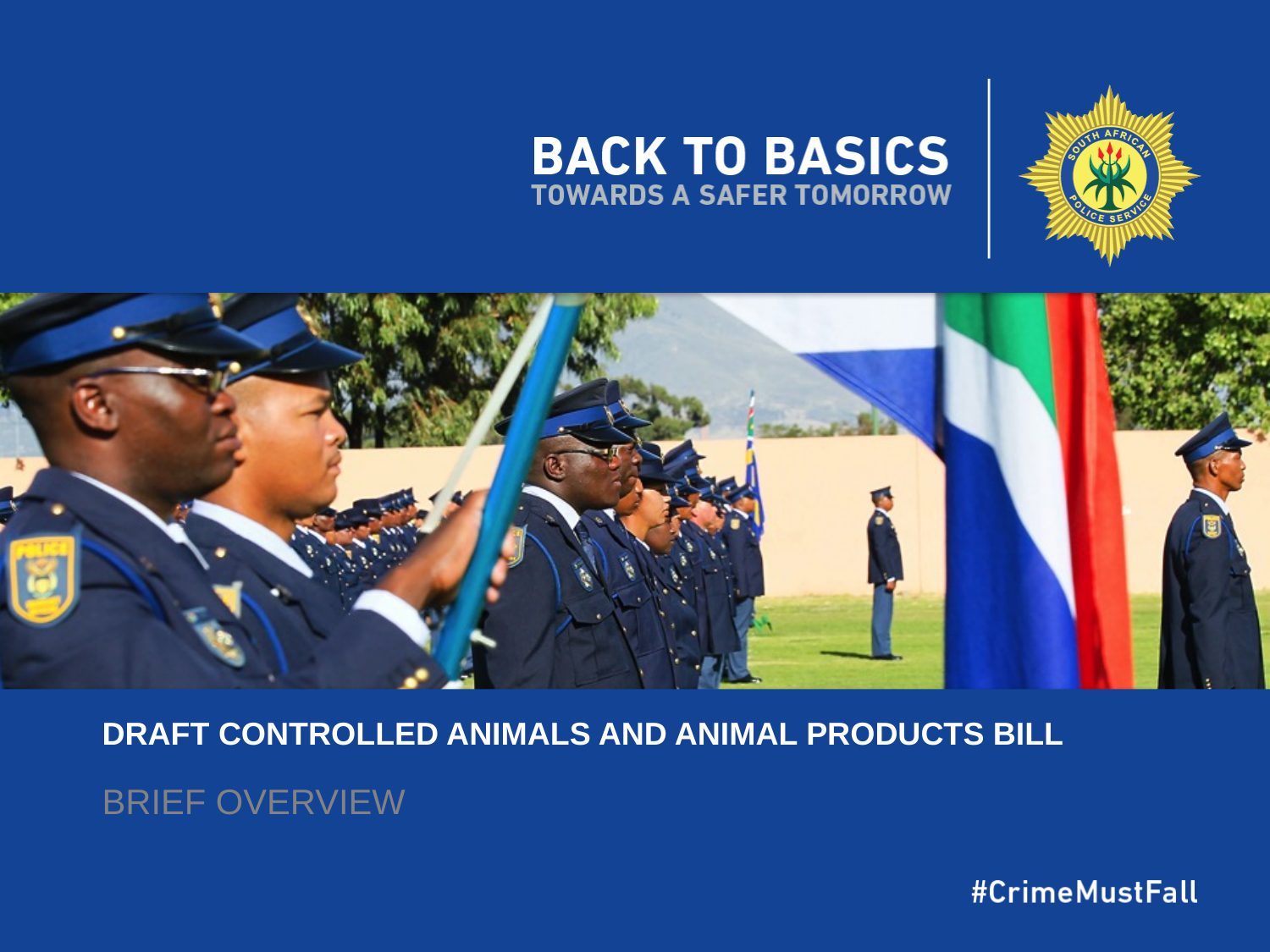

# DRAFT CONTROLLED ANIMALS AND ANIMAL PRODUCTS BILL
BRIEF OVERVIEW